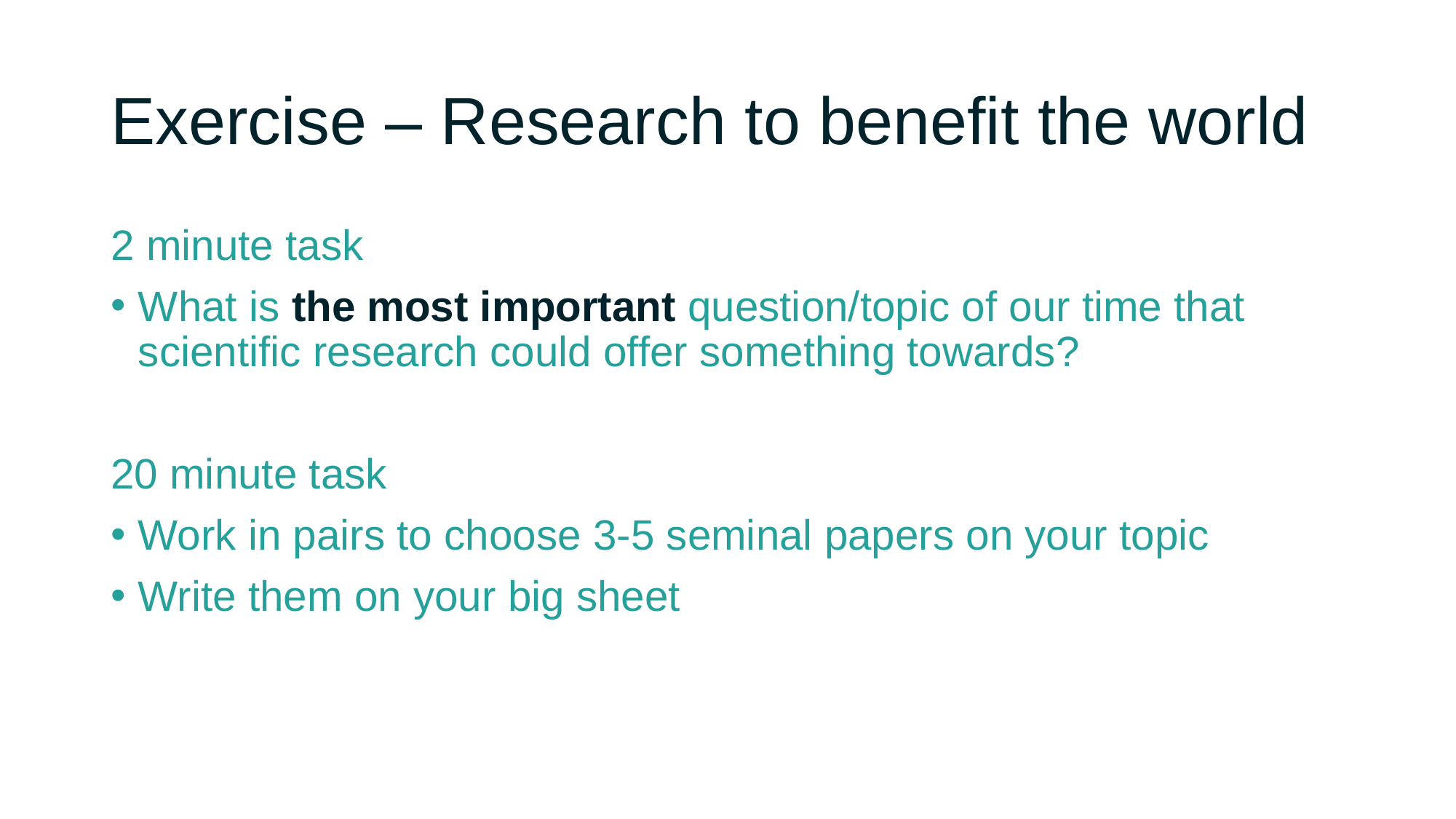

# Exercise – Research to benefit the world
2 minute task
What is the most important question/topic of our time that scientific research could offer something towards?

20 minute task
Work in pairs to choose 3-5 seminal papers on your topic
Write them on your big sheet